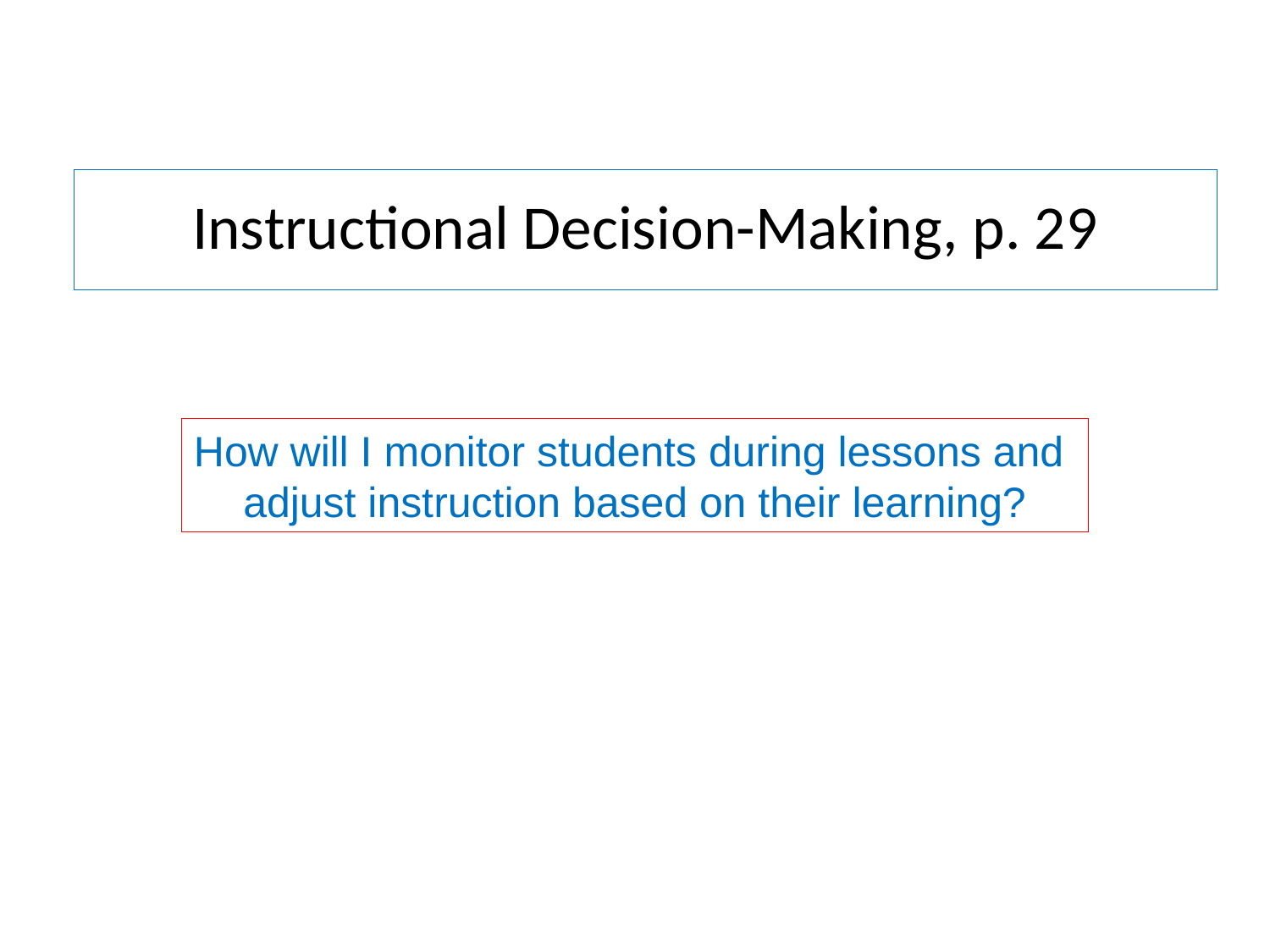

Instructional Decision-Making, p. 29
How will I monitor students during lessons and
adjust instruction based on their learning?